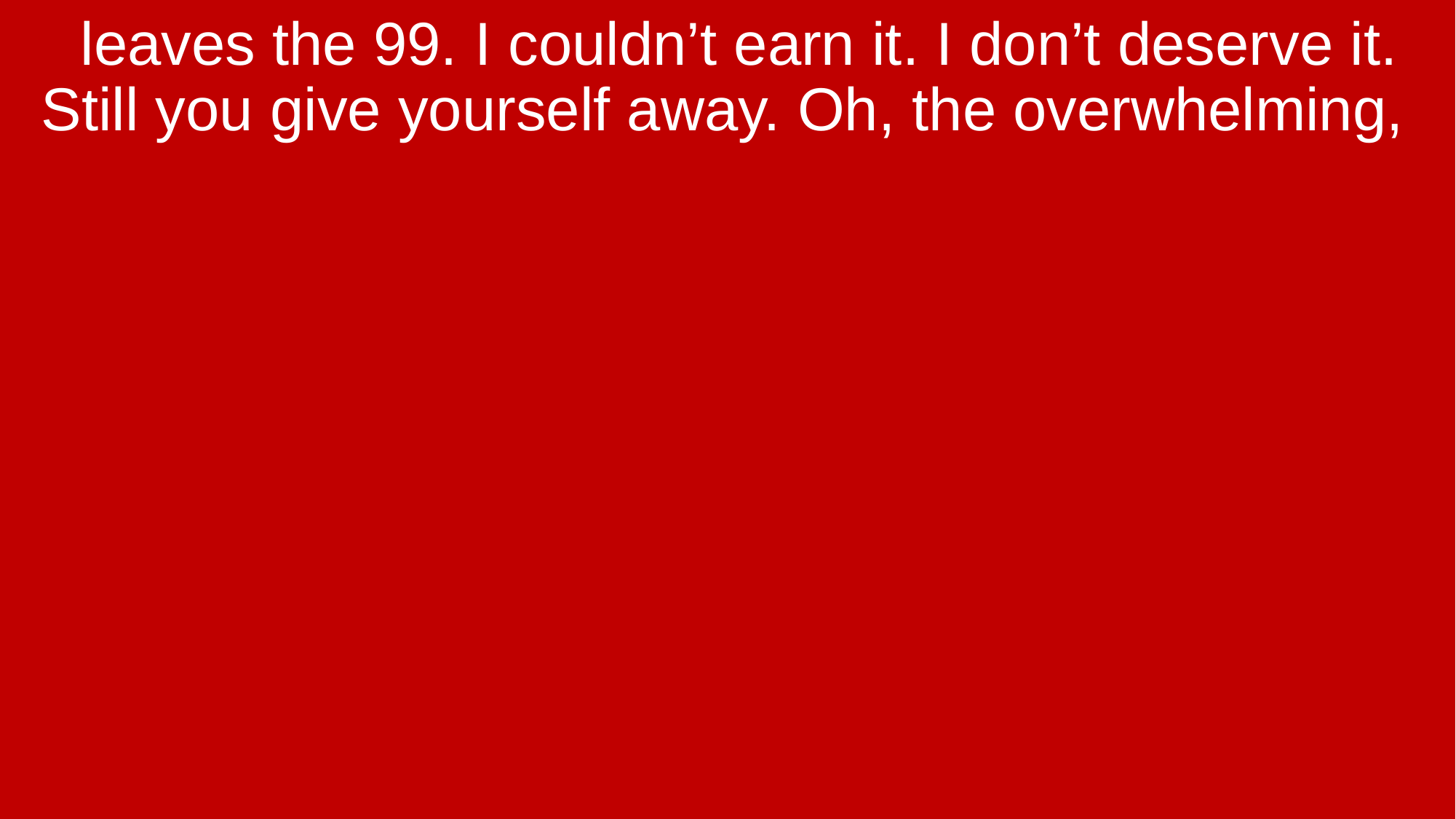

leaves the 99. I couldn’t earn it. I don’t deserve it. Still you give yourself away. Oh, the overwhelming,